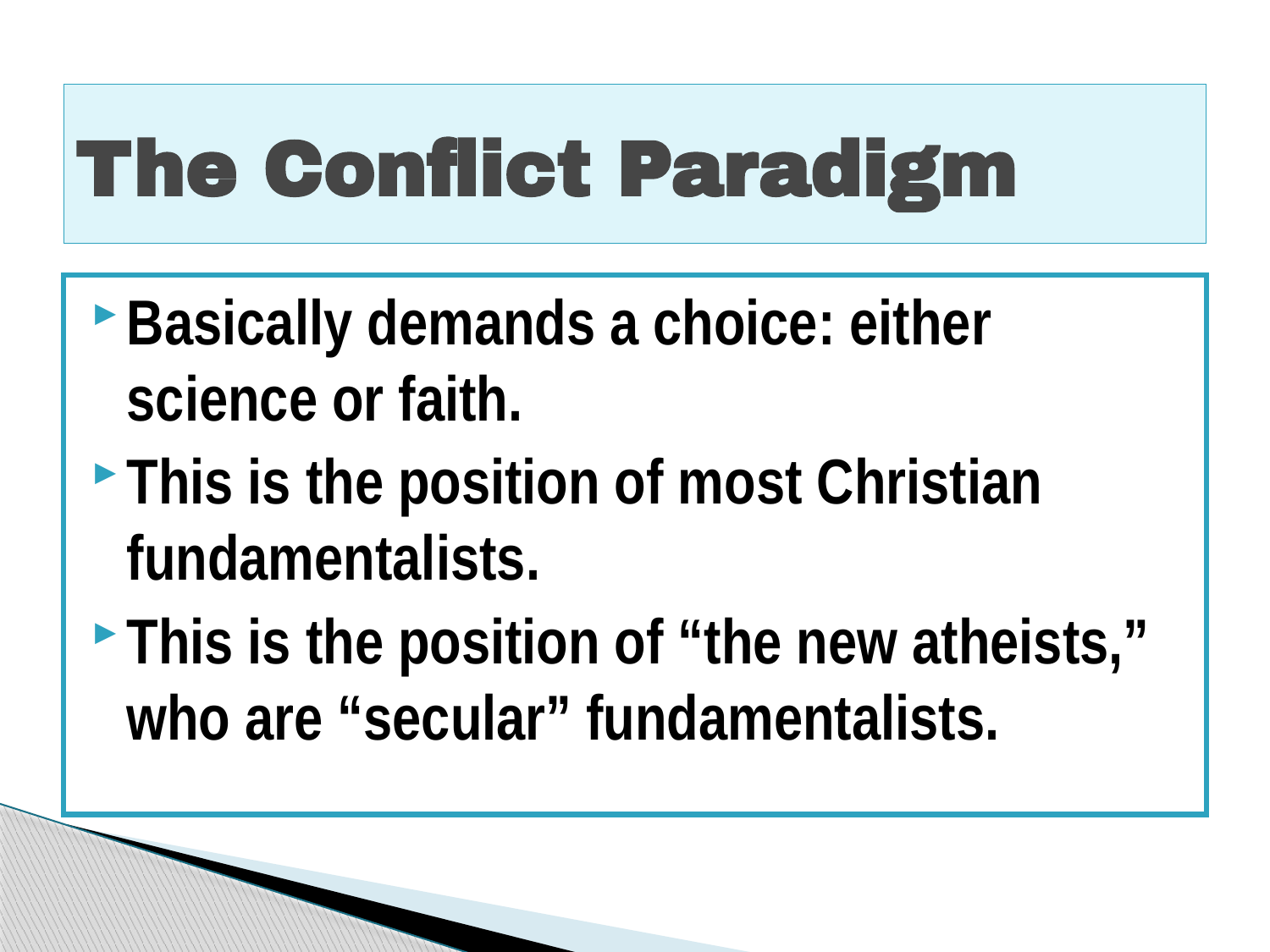

# The Conflict Paradigm
Basically demands a choice: either science or faith.
This is the position of most Christian fundamentalists.
This is the position of “the new atheists,” who are “secular” fundamentalists.